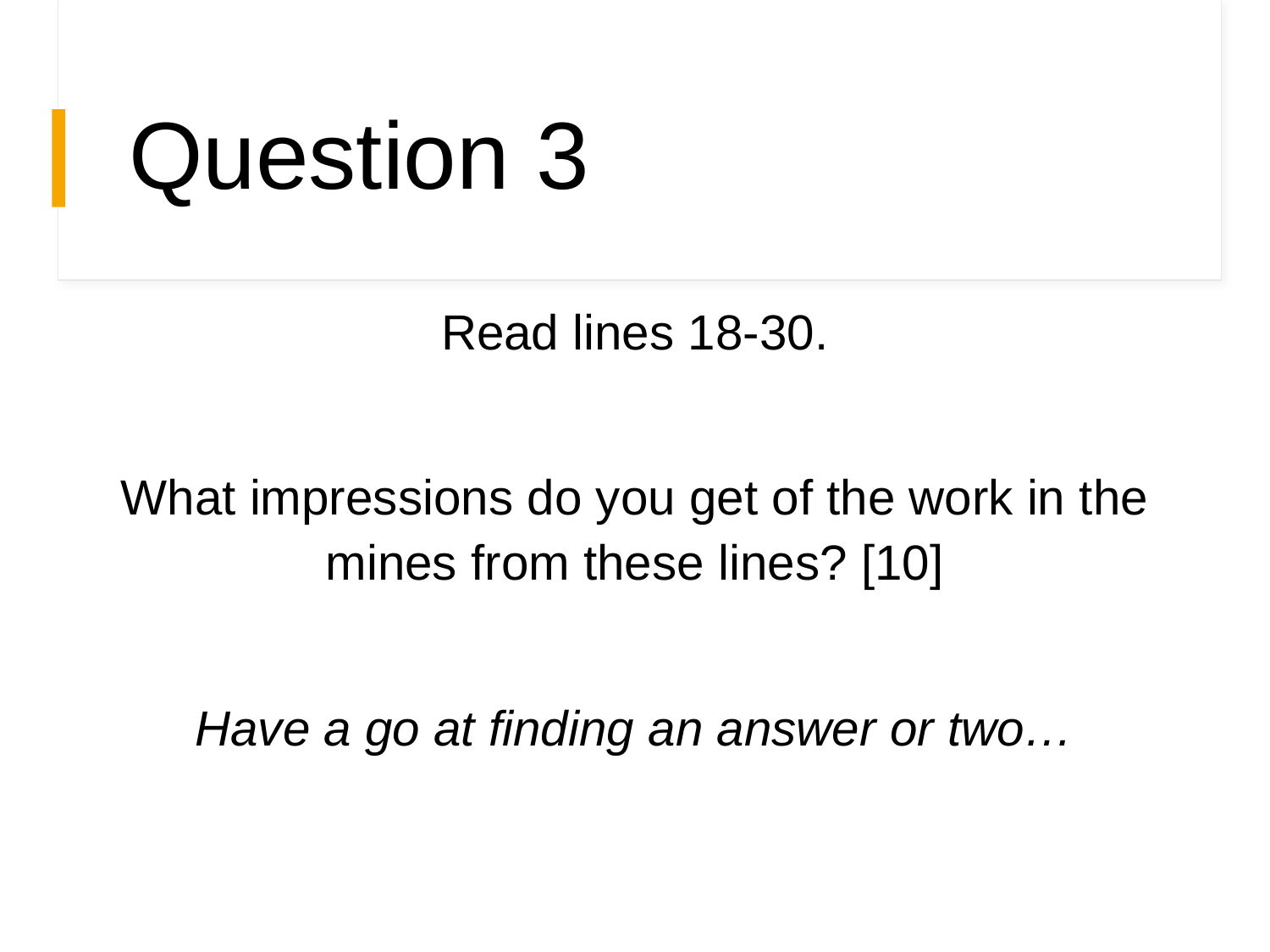

# Question 3
Read lines 18-30.

What impressions do you get of the work in the mines from these lines? [10]

Have a go at finding an answer or two…